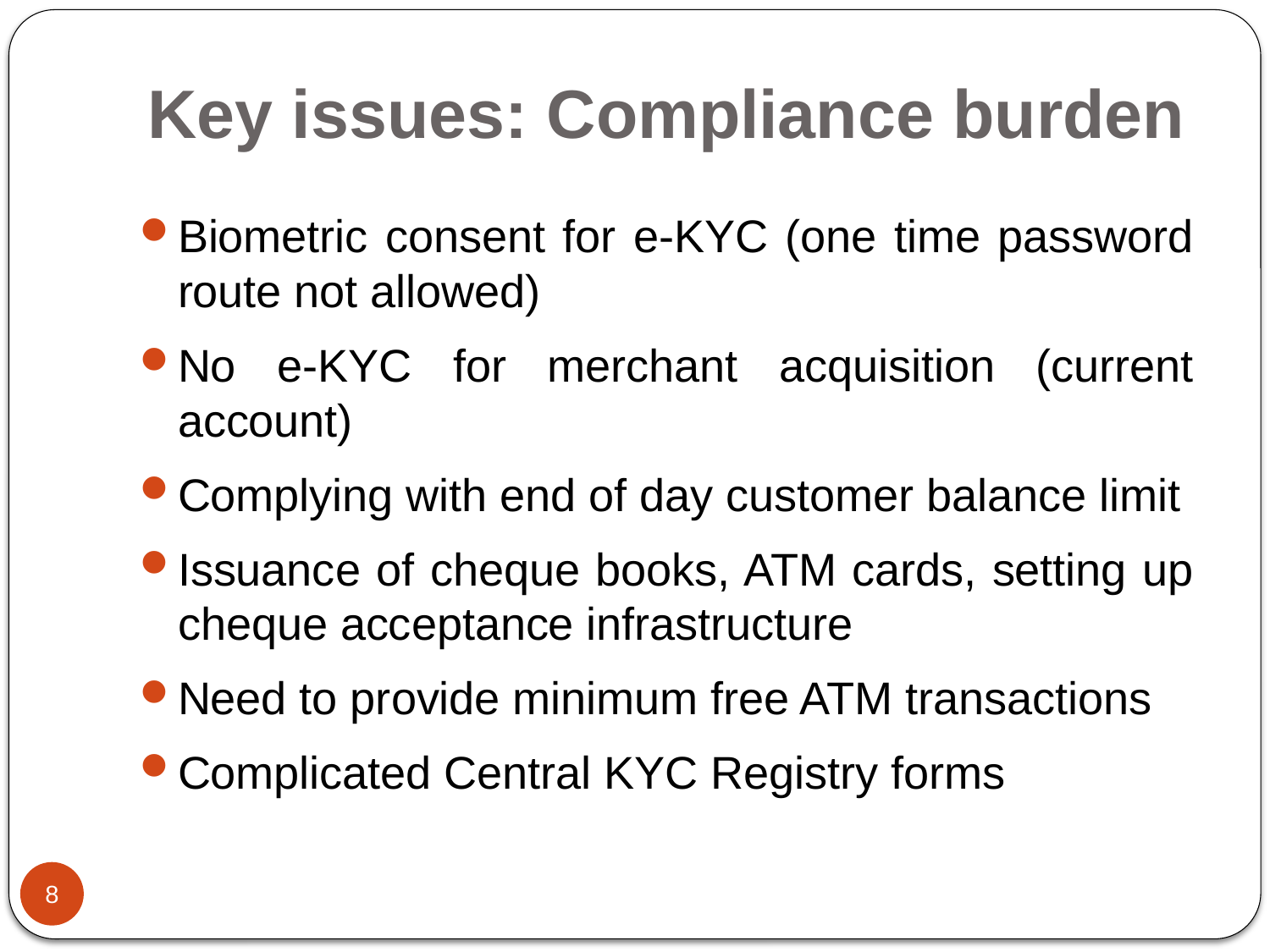

# Key issues: Compliance burden
Biometric consent for e-KYC (one time password route not allowed)
No e-KYC for merchant acquisition (current account)
Complying with end of day customer balance limit
Issuance of cheque books, ATM cards, setting up cheque acceptance infrastructure
Need to provide minimum free ATM transactions
Complicated Central KYC Registry forms

8